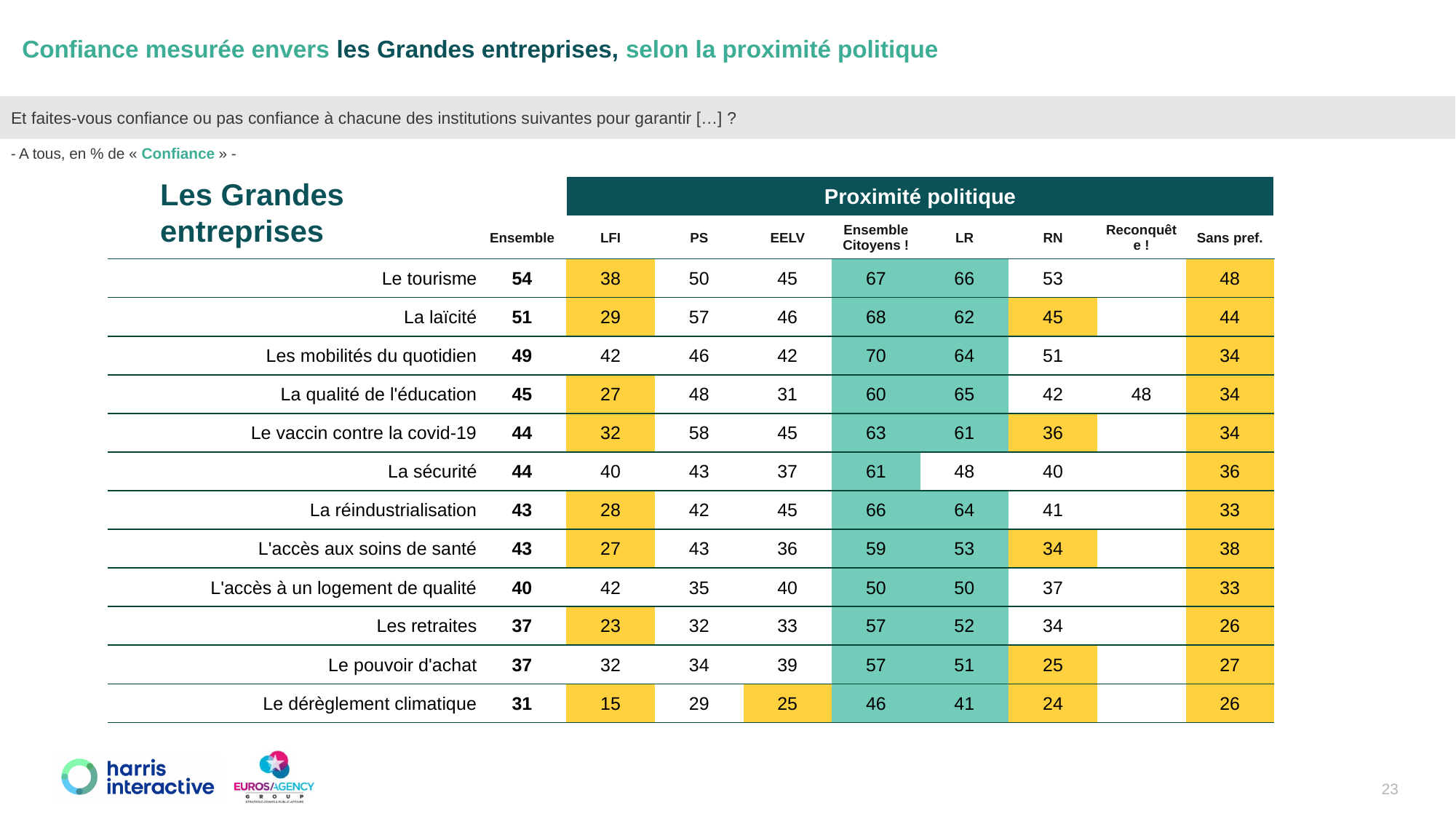

Confiance mesurée envers les Grandes entreprises, selon la proximité politique

Et faites-vous confiance ou pas confiance à chacune des institutions suivantes pour garantir […] ?
- A tous, en % de « Confiance » -
Les Grandes entreprises
|  |  | Proximité politique |  |  |  |  |  |  |  |
| --- | --- | --- | --- | --- | --- | --- | --- | --- | --- |
|  | Ensemble | LFI | PS | EELV | Ensemble Citoyens ! | LR | RN | Reconquête ! | Sans pref. |
| Le tourisme | 54 | 38 | 50 | 45 | 67 | 66 | 53 |  | 48 |
| La laïcité | 51 | 29 | 57 | 46 | 68 | 62 | 45 |  | 44 |
| Les mobilités du quotidien | 49 | 42 | 46 | 42 | 70 | 64 | 51 |  | 34 |
| La qualité de l'éducation | 45 | 27 | 48 | 31 | 60 | 65 | 42 | 48 | 34 |
| Le vaccin contre la covid-19 | 44 | 32 | 58 | 45 | 63 | 61 | 36 |  | 34 |
| La sécurité | 44 | 40 | 43 | 37 | 61 | 48 | 40 |  | 36 |
| La réindustrialisation | 43 | 28 | 42 | 45 | 66 | 64 | 41 |  | 33 |
| L'accès aux soins de santé | 43 | 27 | 43 | 36 | 59 | 53 | 34 |  | 38 |
| L'accès à un logement de qualité | 40 | 42 | 35 | 40 | 50 | 50 | 37 |  | 33 |
| Les retraites | 37 | 23 | 32 | 33 | 57 | 52 | 34 |  | 26 |
| Le pouvoir d'achat | 37 | 32 | 34 | 39 | 57 | 51 | 25 |  | 27 |
| Le dérèglement climatique | 31 | 15 | 29 | 25 | 46 | 41 | 24 |  | 26 |
23